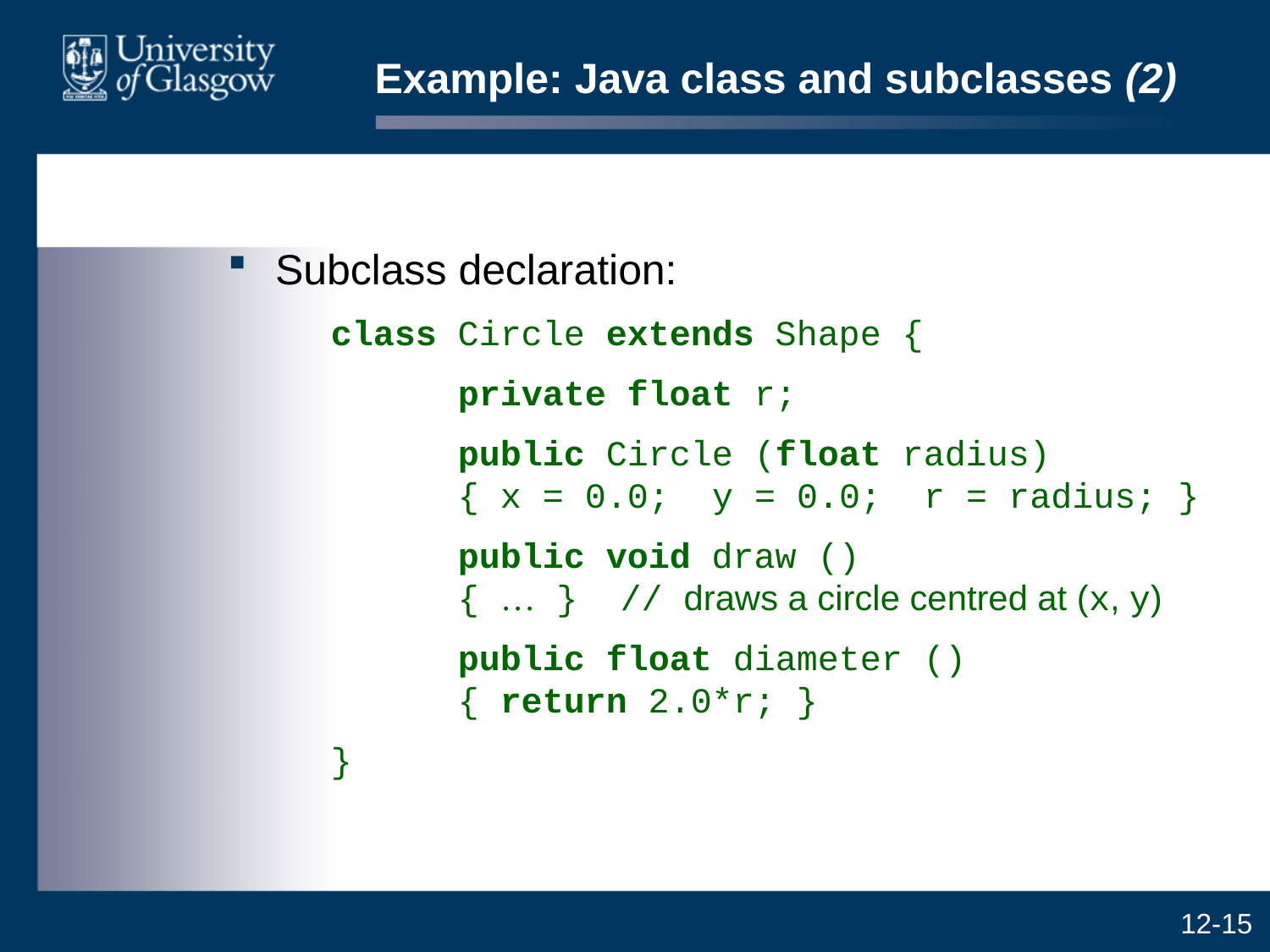

# Example: Java class and subclasses (2)
Subclass declaration:
	class Circle extends Shape {
		private float r;
		public Circle (float radius)
	{ x = 0.0;  y = 0.0;  r = radius; }
		public void draw ()
	{ … }  // draws a circle centred at (x, y)
		public float diameter ()
	{ return 2.0*r; }
	}